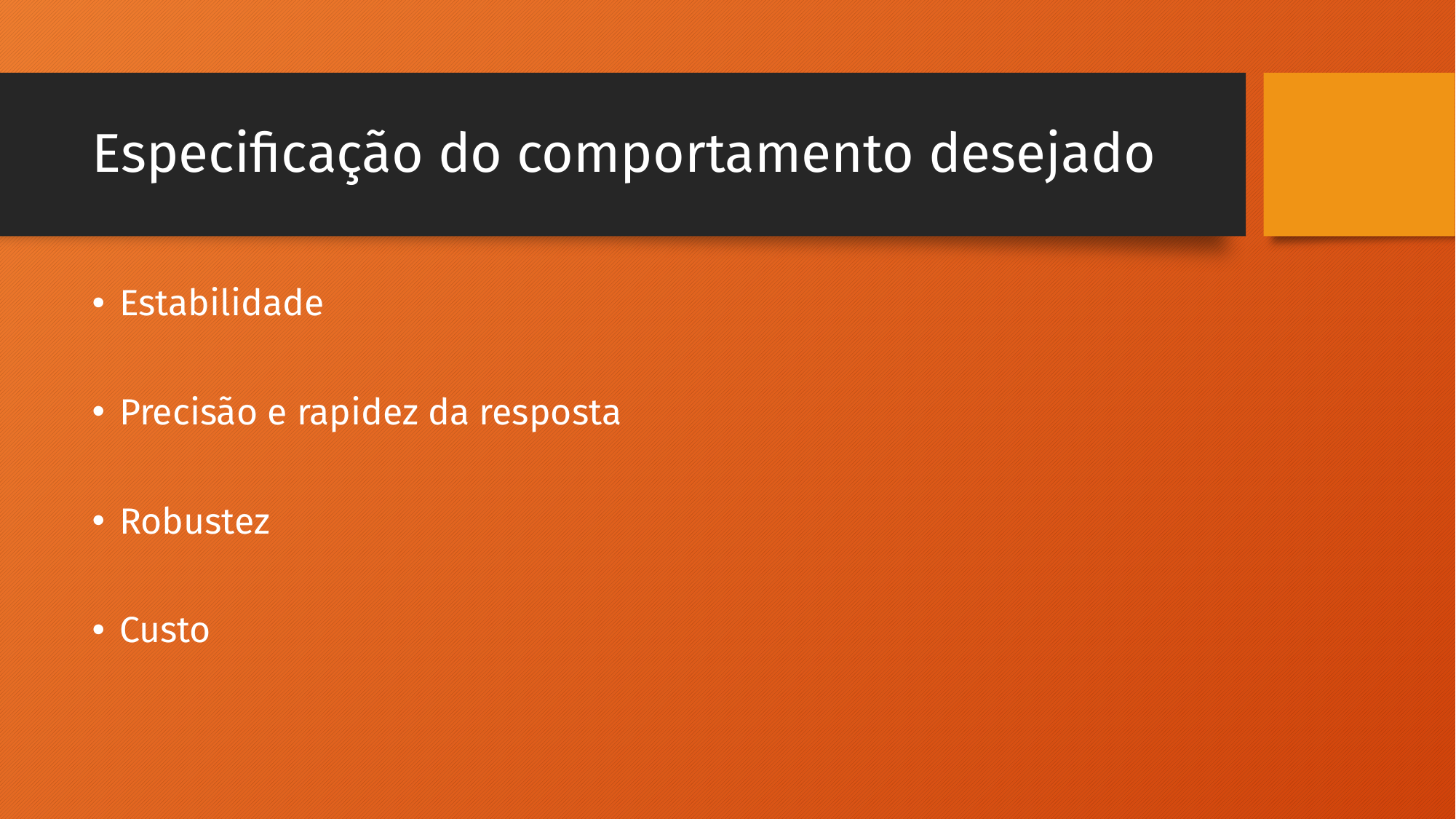

# Especificação do comportamento desejado
Estabilidade

Precisão e rapidez da resposta

Robustez

Custo